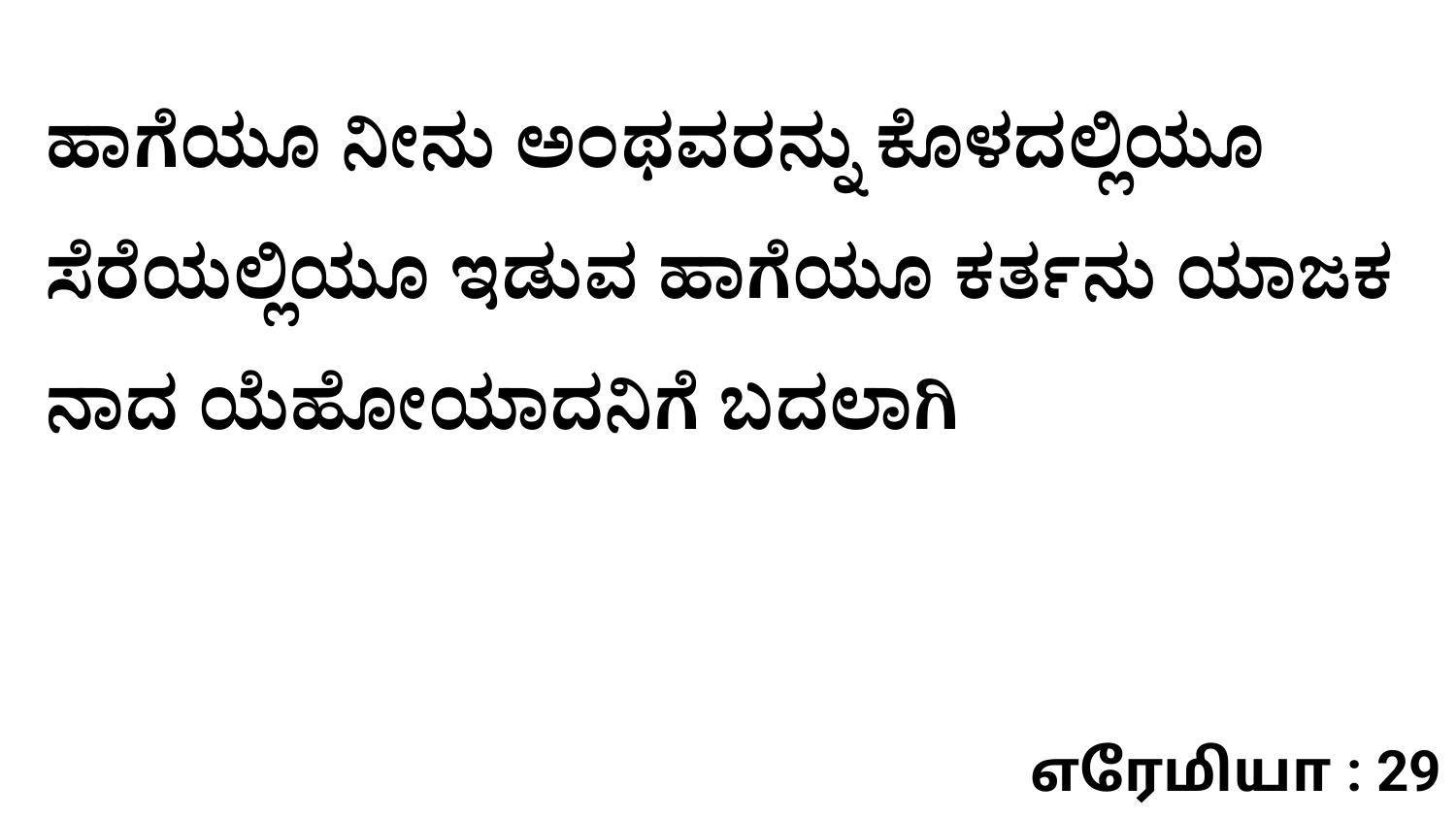

ಹಾಗೆಯೂ ನೀನು ಅಂಥವರನ್ನು ಕೊಳದಲ್ಲಿಯೂ ಸೆರೆಯಲ್ಲಿಯೂ ಇಡುವ ಹಾಗೆಯೂ ಕರ್ತನು ಯಾಜಕ ನಾದ ಯೆಹೋಯಾದನಿಗೆ ಬದಲಾಗಿ
எரேமியா : 29